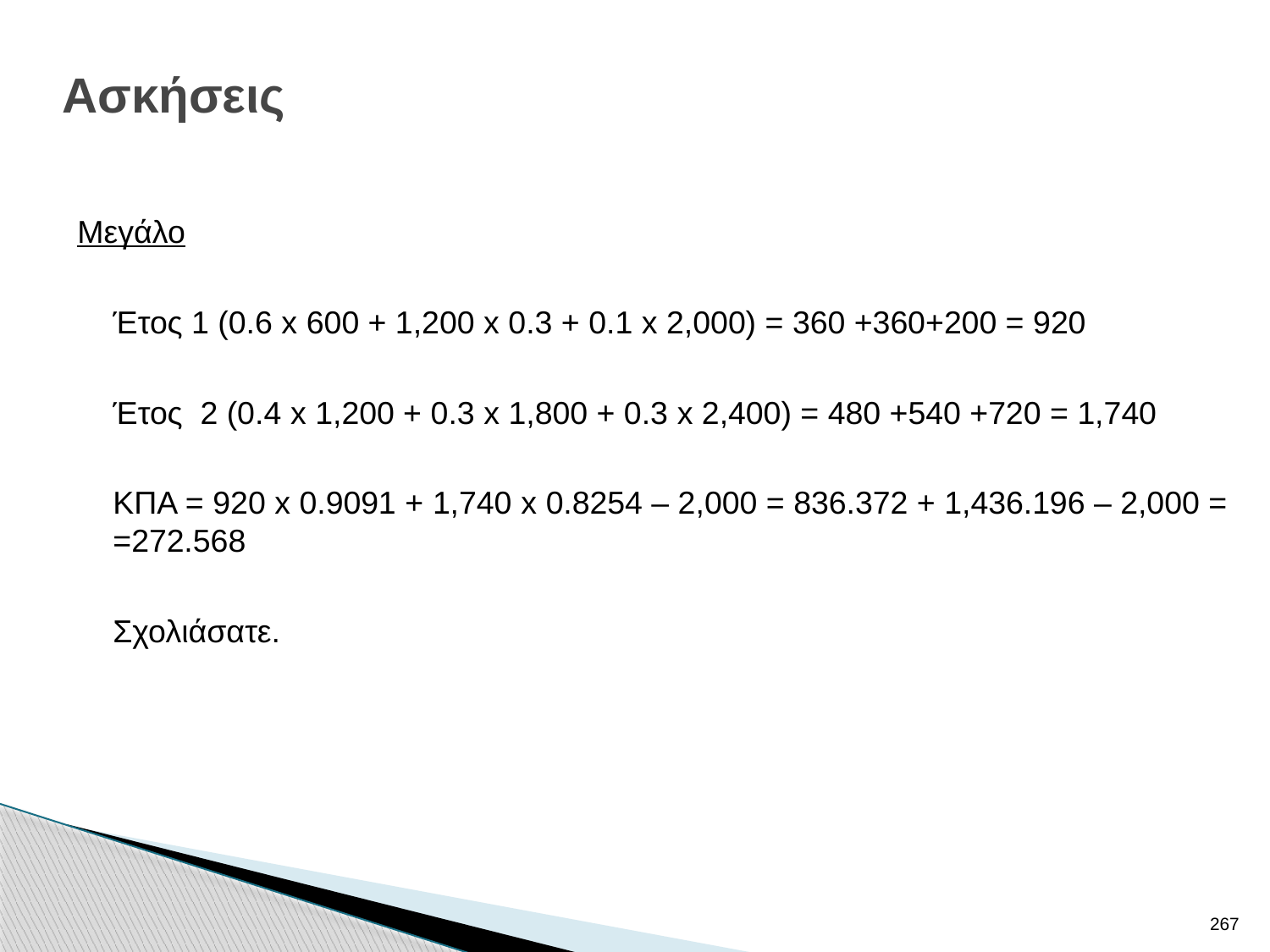

# Ασκήσεις
Μεγάλο

	Έτος 1 (0.6 x 600 + 1,200 x 0.3 + 0.1 x 2,000) = 360 +360+200 = 920

	Έτος  2 (0.4 x 1,200 + 0.3 x 1,800 + 0.3 x 2,400) = 480 +540 +720 = 1,740

	ΚΠΑ = 920 x 0.9091 + 1,740 x 0.8254 – 2,000 = 836.372 + 1,436.196 – 2,000 = =272.568

	Σχολιάσατε.

267